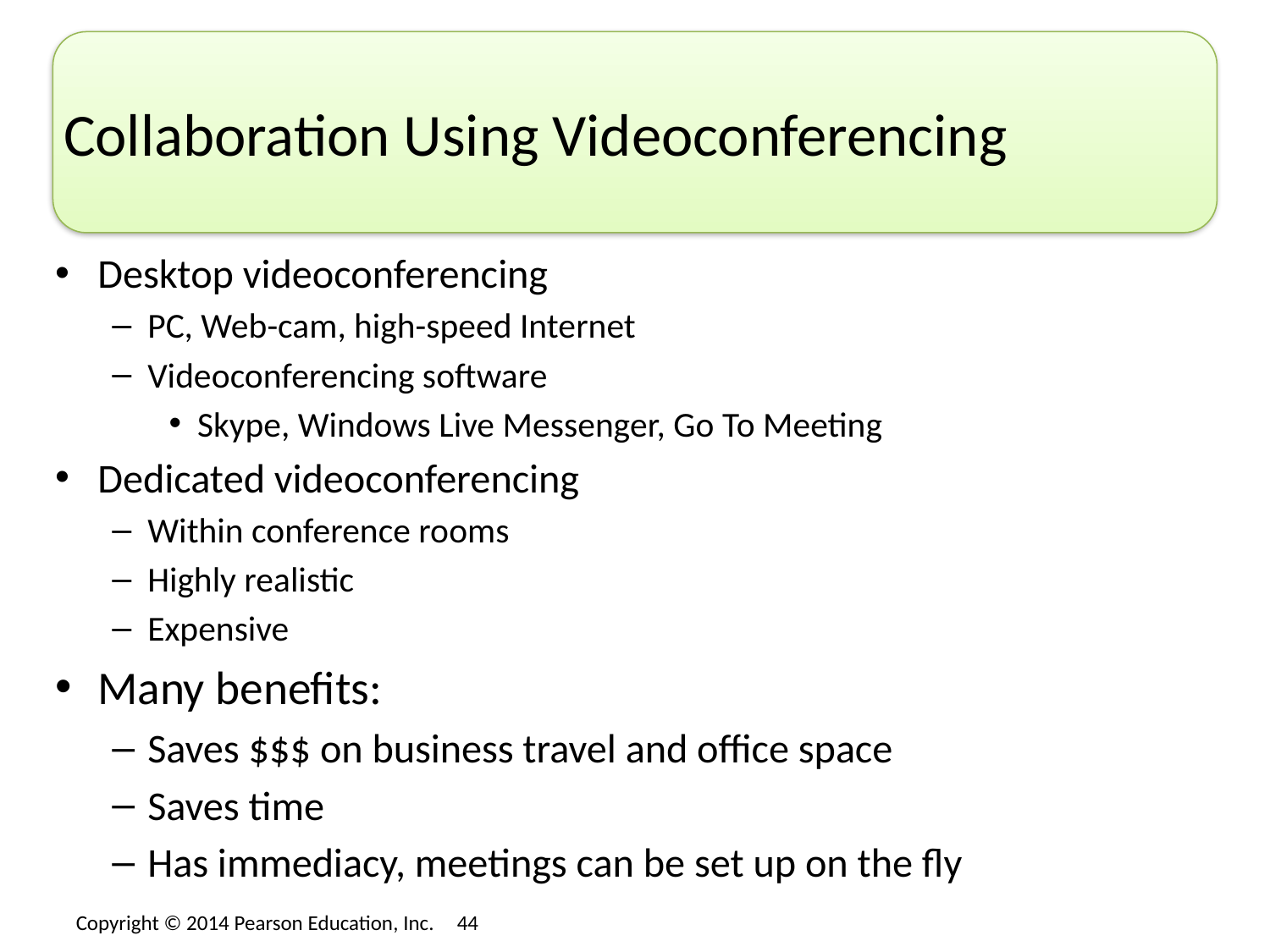

# Collaboration Using Videoconferencing
Desktop videoconferencing
PC, Web-cam, high-speed Internet
Videoconferencing software
Skype, Windows Live Messenger, Go To Meeting
Dedicated videoconferencing
Within conference rooms
Highly realistic
Expensive
Many benefits:
Saves $$$ on business travel and office space
Saves time
Has immediacy, meetings can be set up on the fly